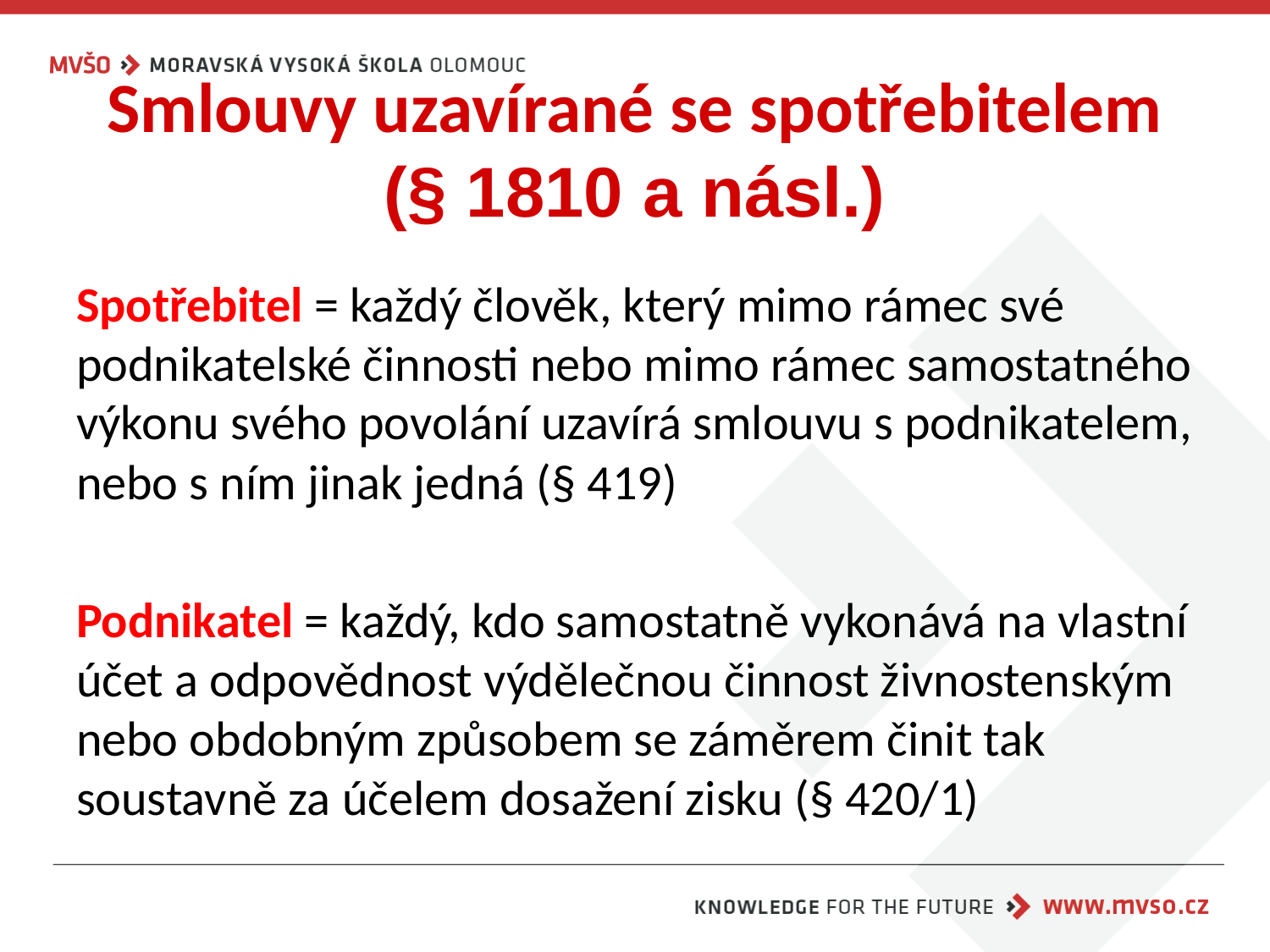

# Smlouvy uzavírané se spotřebitelem (§ 1810 a násl.)

Spotřebitel = každý člověk, který mimo rámec své podnikatelské činnosti nebo mimo rámec samostatného výkonu svého povolání uzavírá smlouvu s podnikatelem, nebo s ním jinak jedná (§ 419)

Podnikatel = každý, kdo samostatně vykonává na vlastní účet a odpovědnost výdělečnou činnost živnostenským nebo obdobným způsobem se záměrem činit tak soustavně za účelem dosažení zisku (§ 420/1)